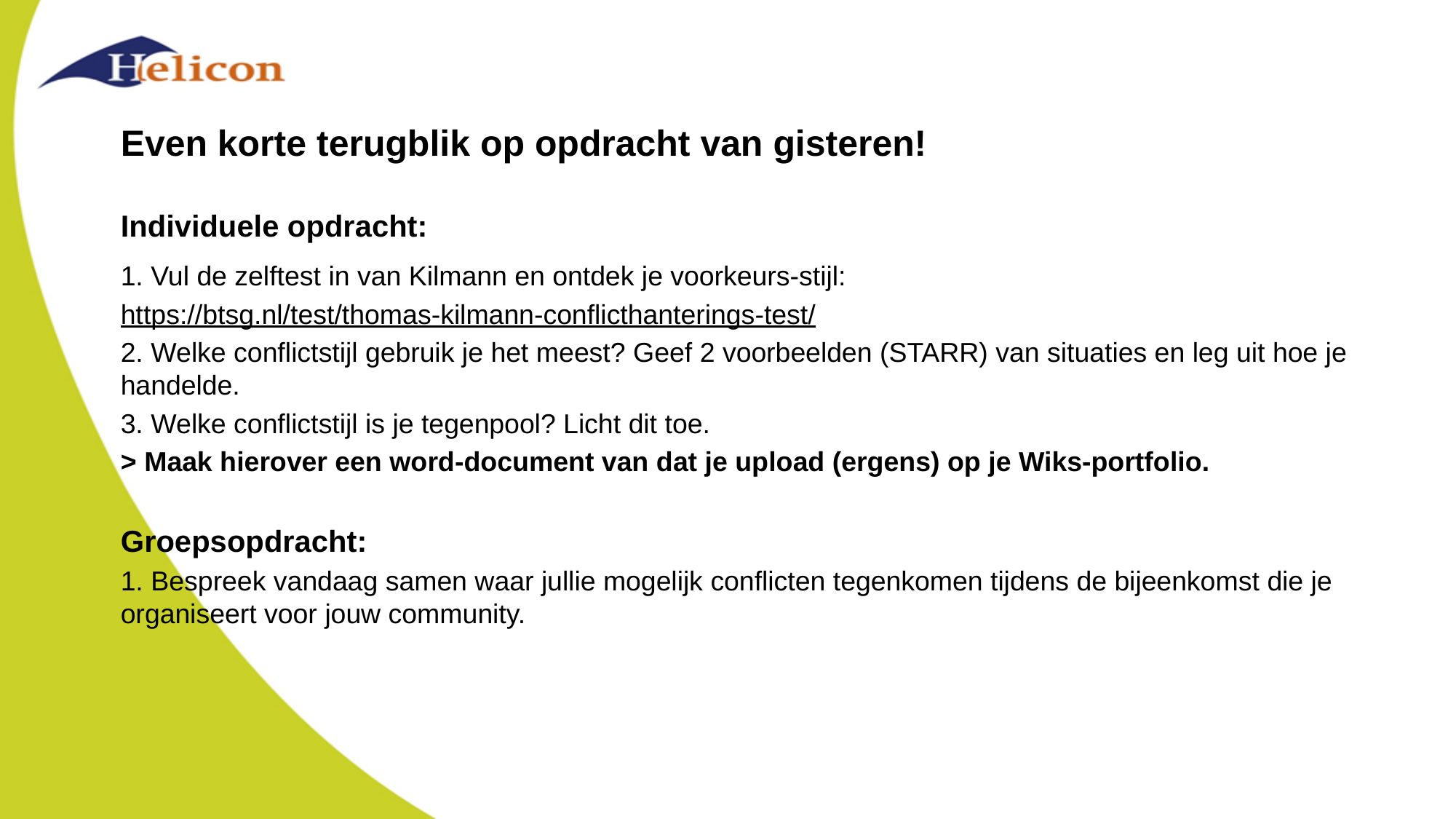

# Even korte terugblik op opdracht van gisteren! Individuele opdracht:
1. Vul de zelftest in van Kilmann en ontdek je voorkeurs-stijl:
https://btsg.nl/test/thomas-kilmann-conflicthanterings-test/
2. Welke conflictstijl gebruik je het meest? Geef 2 voorbeelden (STARR) van situaties en leg uit hoe je handelde.
3. Welke conflictstijl is je tegenpool? Licht dit toe.
> Maak hierover een word-document van dat je upload (ergens) op je Wiks-portfolio.

Groepsopdracht:
1. Bespreek vandaag samen waar jullie mogelijk conflicten tegenkomen tijdens de bijeenkomst die je organiseert voor jouw community.